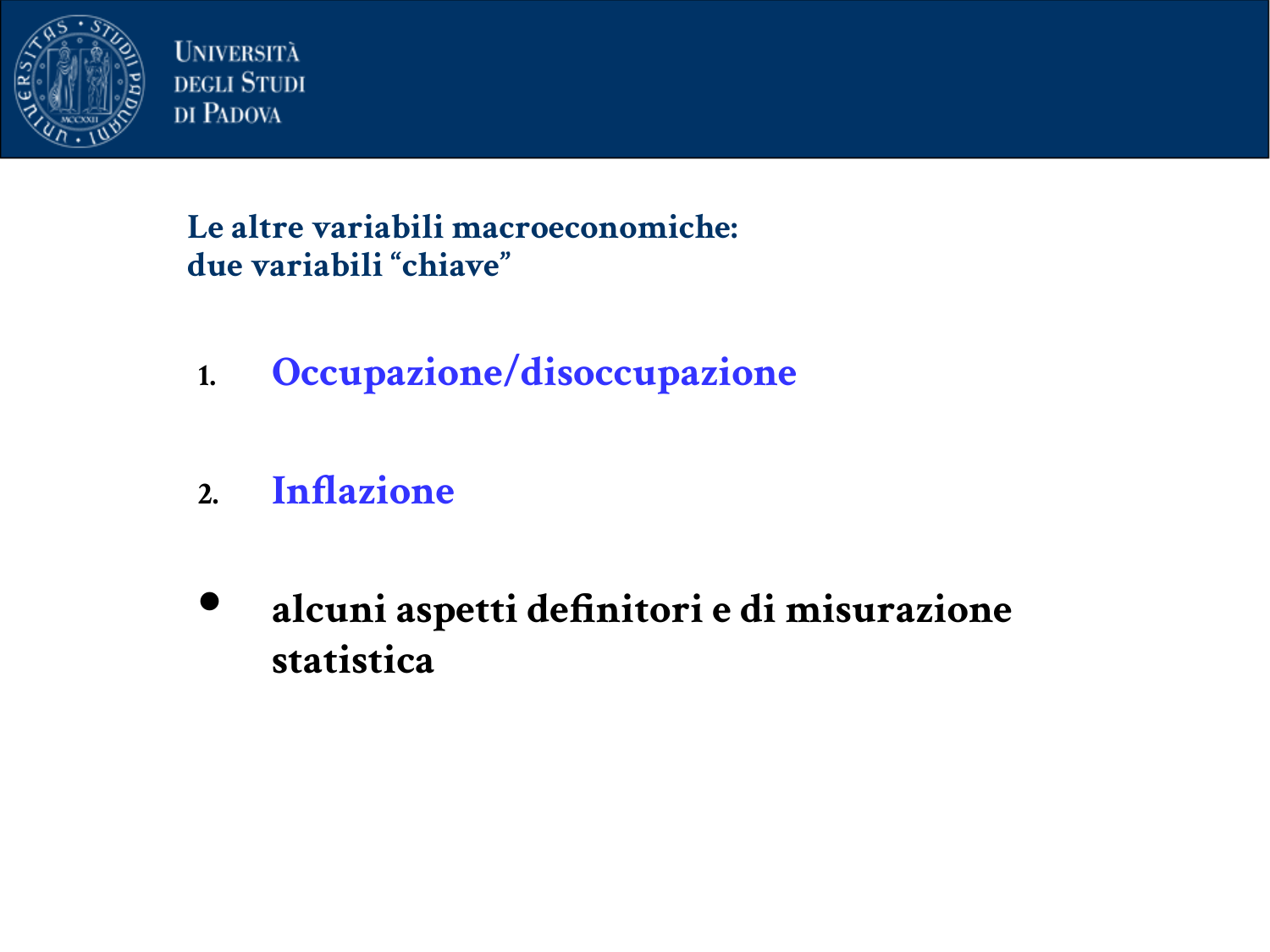

# Le altre variabili macroeconomiche: due variabili “chiave”

Occupazione/disoccupazione

Inflazione

alcuni aspetti definitori e di misurazione statistica
18